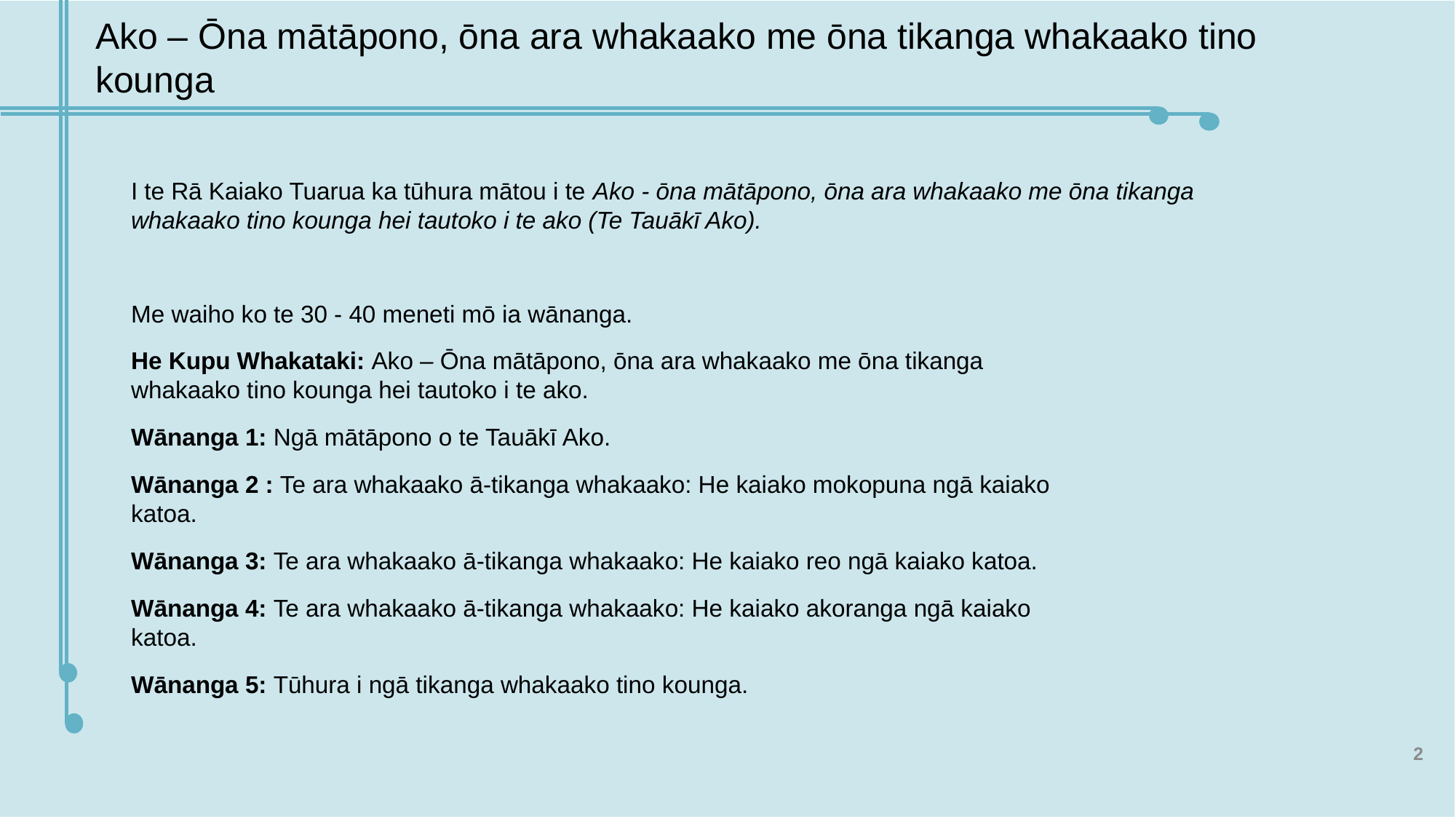

Ako – Ōna mātāpono, ōna ara whakaako me ōna tikanga whakaako tino kounga

I te Rā Kaiako Tuarua ka tūhura mātou i te Ako - ōna mātāpono, ōna ara whakaako me ōna tikanga whakaako tino kounga hei tautoko i te ako (Te Tauākī Ako).
Me waiho ko te 30 - 40 meneti mō ia wānanga.
He Kupu Whakataki: Ako – Ōna mātāpono, ōna ara whakaako me ōna tikanga whakaako tino kounga hei tautoko i te ako.
Wānanga 1: Ngā mātāpono o te Tauākī Ako.
Wānanga 2 : Te ara whakaako ā-tikanga whakaako: He kaiako mokopuna ngā kaiako katoa.
Wānanga 3: Te ara whakaako ā-tikanga whakaako: He kaiako reo ngā kaiako katoa.
Wānanga 4: Te ara whakaako ā-tikanga whakaako: He kaiako akoranga ngā kaiako katoa.
Wānanga 5: Tūhura i ngā tikanga whakaako tino kounga.

2